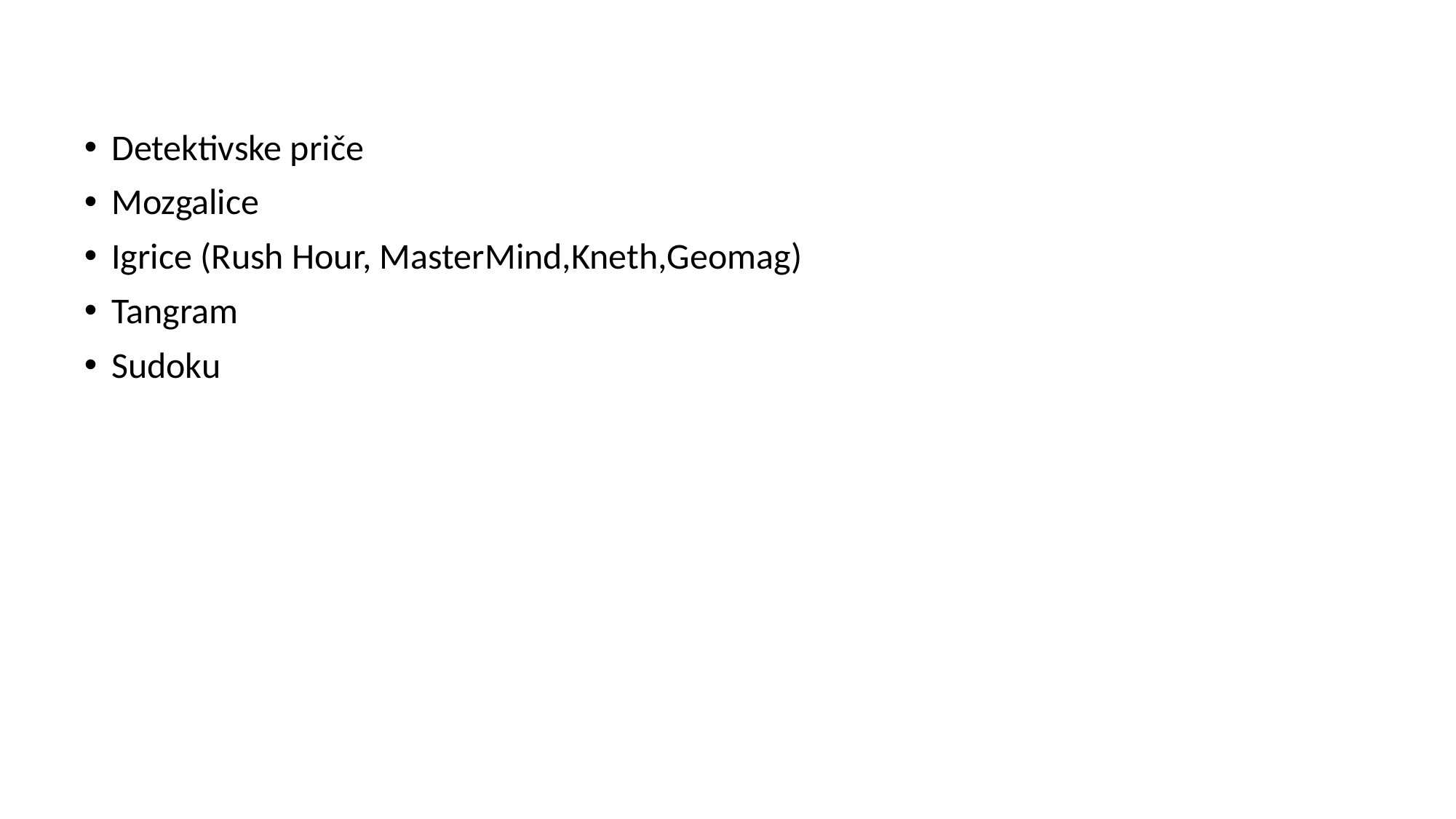

Detektivske priče
Mozgalice
Igrice (Rush Hour, MasterMind,Kneth,Geomag)
Tangram
Sudoku